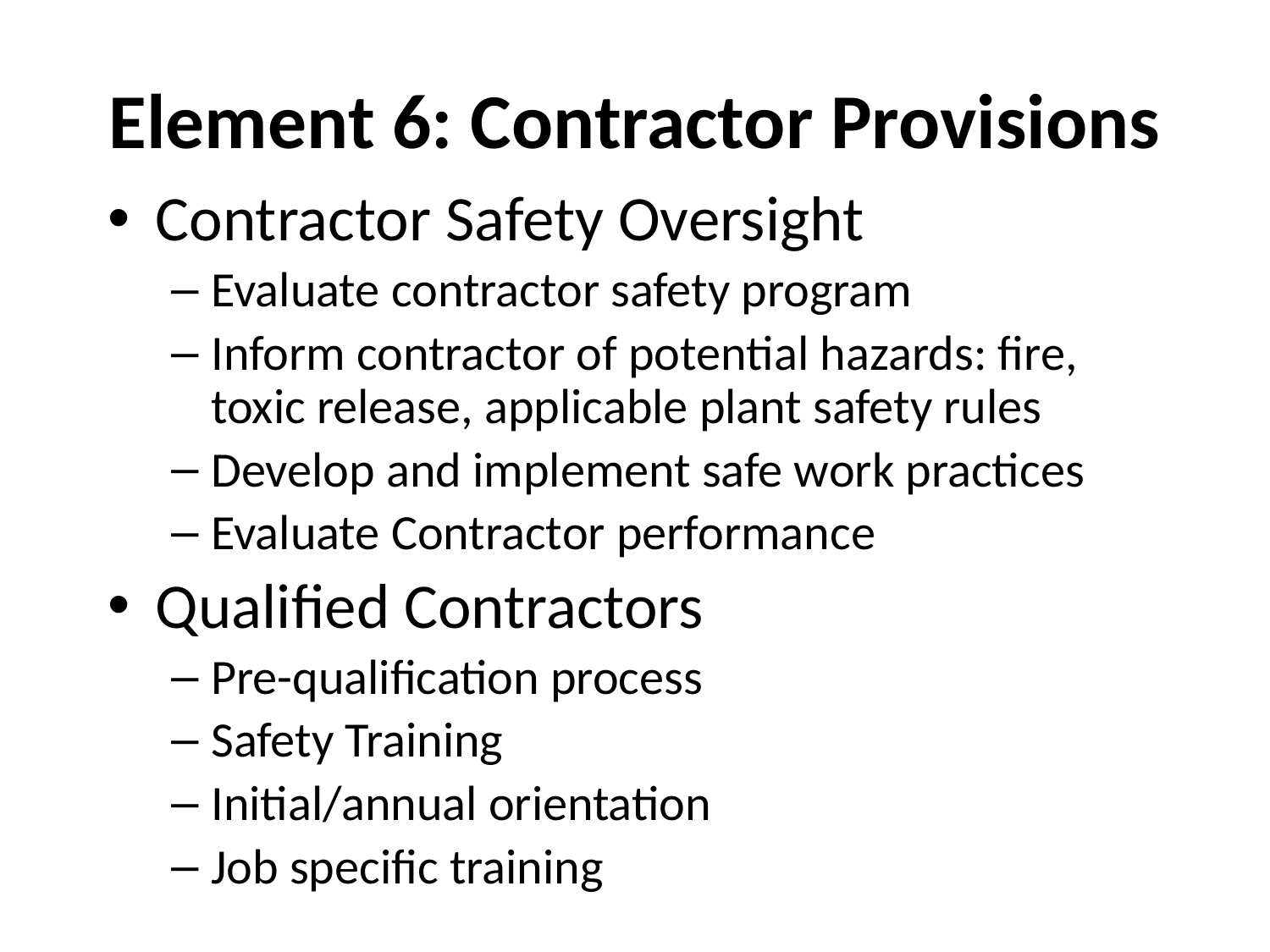

# Element 6: Contractor Provisions
Contractor Safety Oversight
Evaluate contractor safety program
Inform contractor of potential hazards: fire, toxic release, applicable plant safety rules
Develop and implement safe work practices
Evaluate Contractor performance
Qualified Contractors
Pre-qualification process
Safety Training
Initial/annual orientation
Job specific training